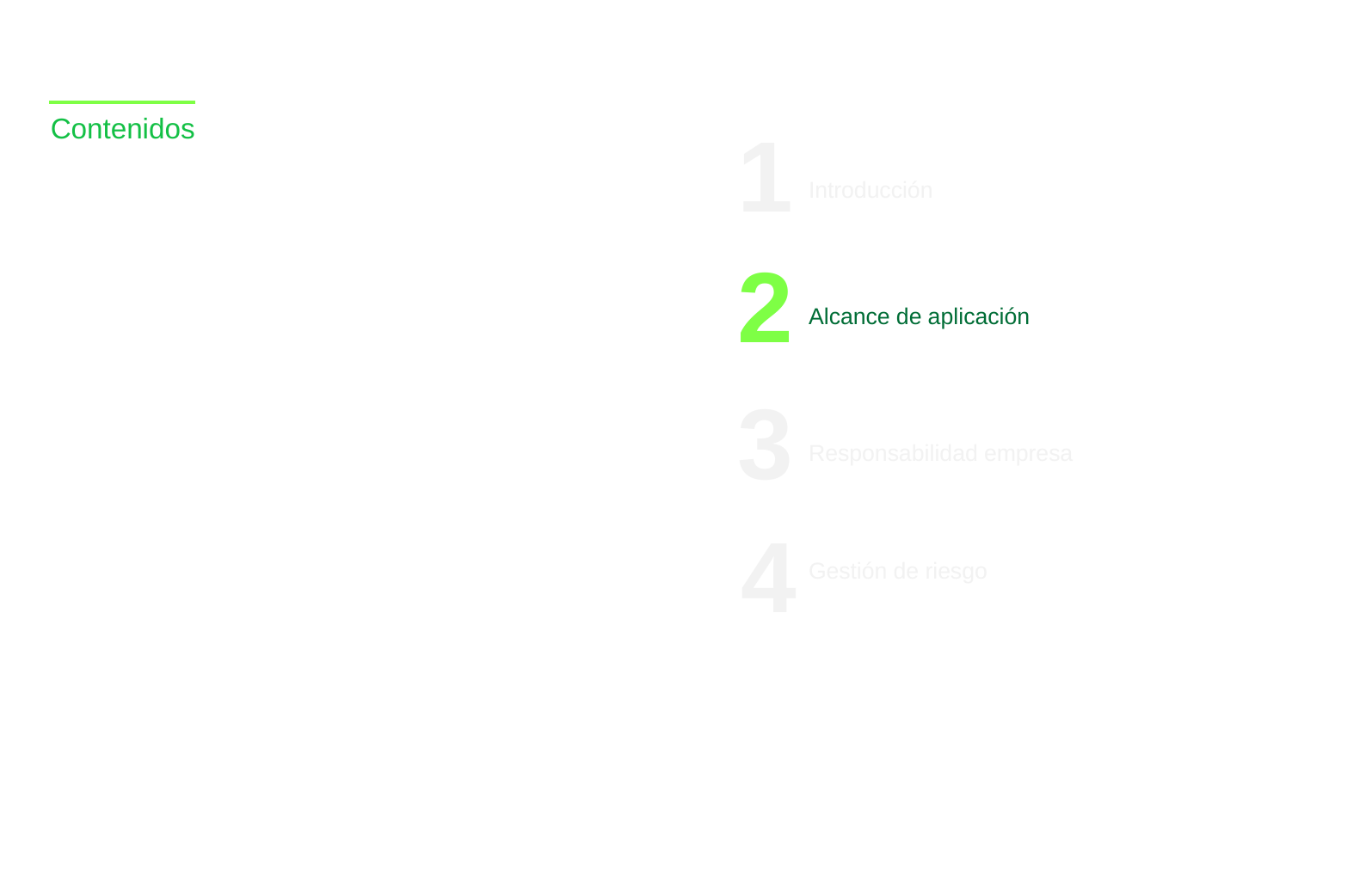

Contenidos
1
Introducción
2
Alcance de aplicación
3
Responsabilidad empresa

4
Gestión de riesgo